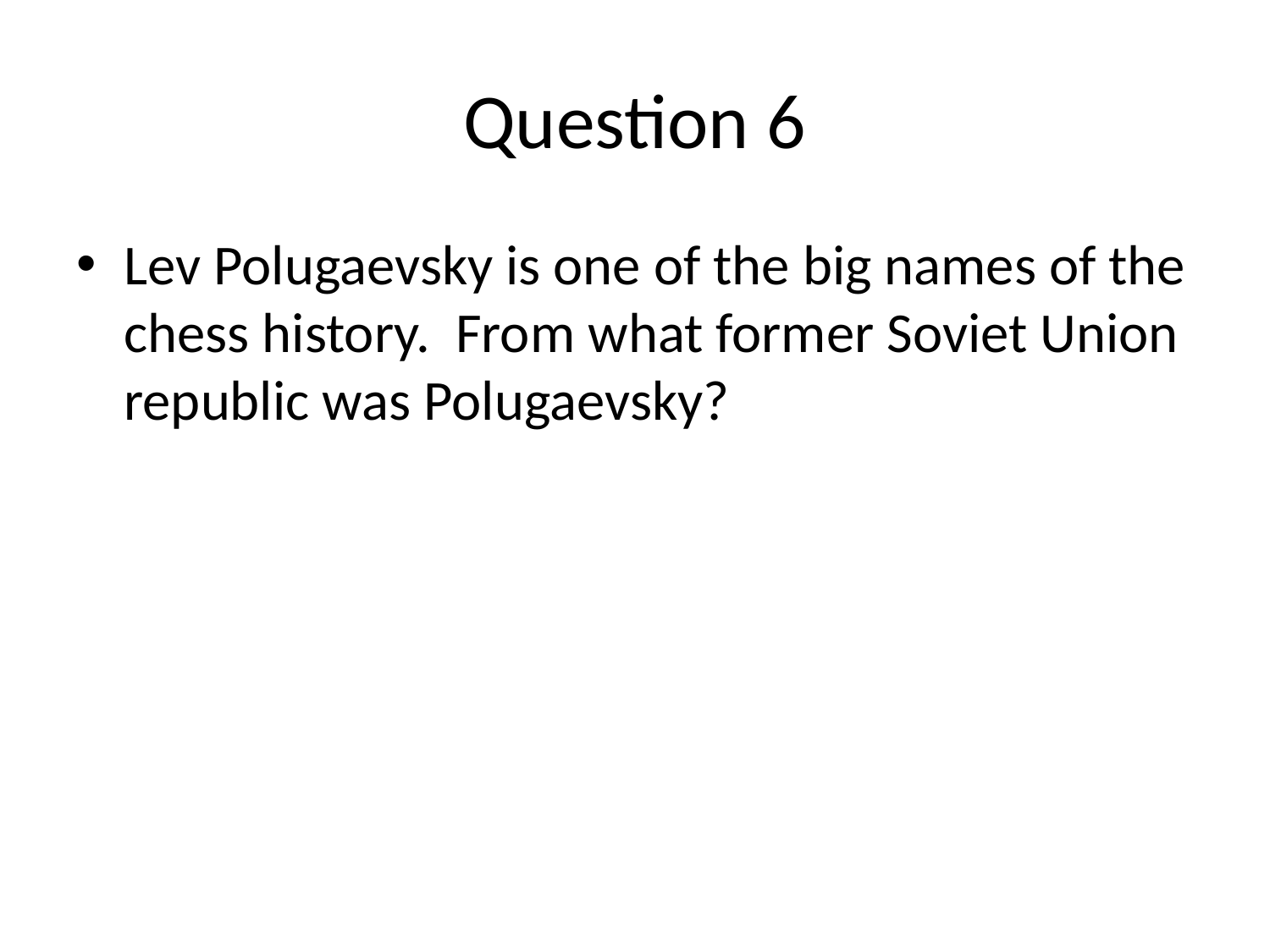

# Question 6
Lev Polugaevsky is one of the big names of the chess history.  From what former Soviet Union republic was Polugaevsky?